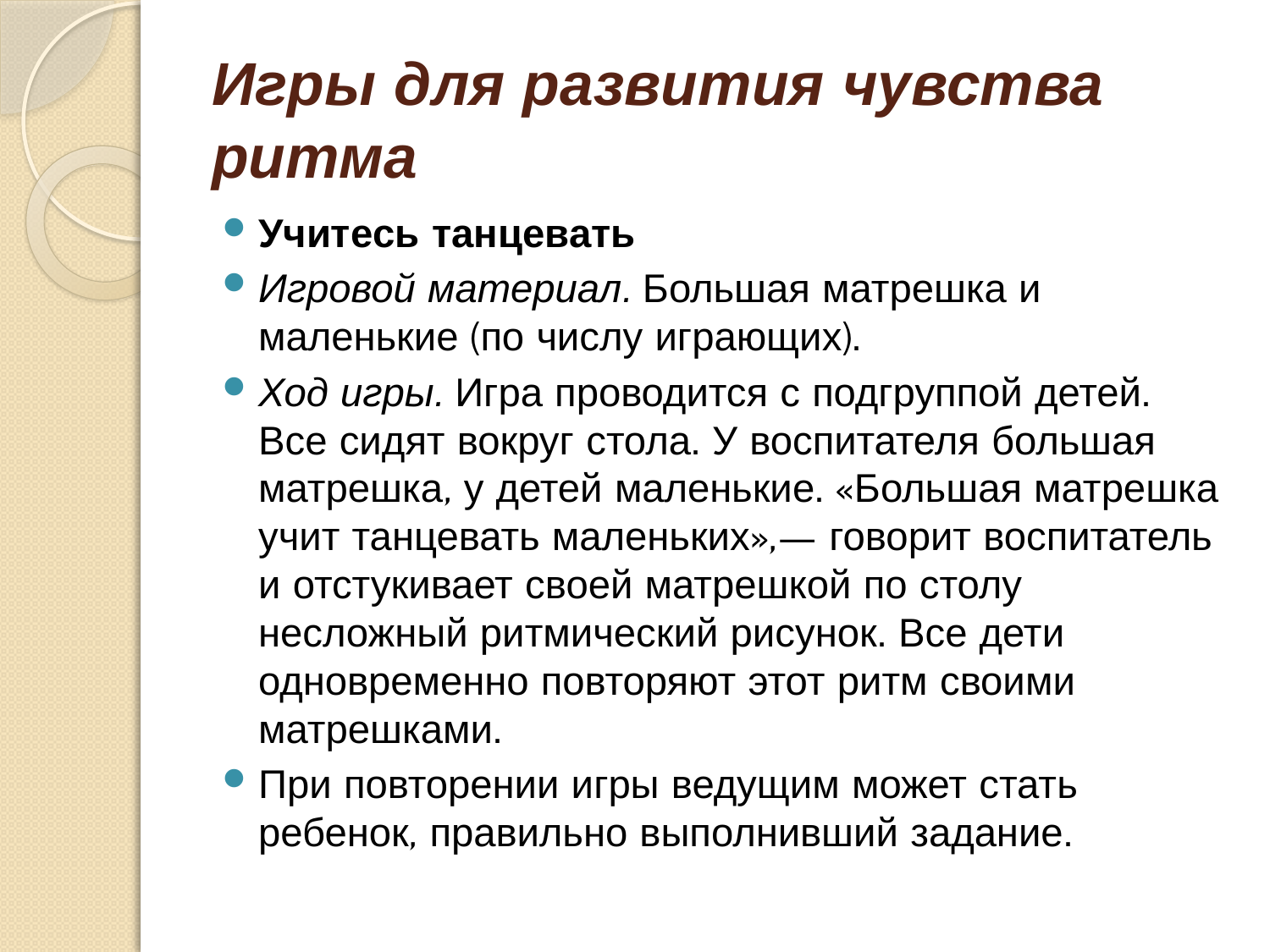

# Игры для развития чувства ритма
Учитесь танцевать
Игровой материал. Большая матрешка и маленькие (по числу играющих).
Ход игры. Игра проводится с подгруппой детей. Все сидят вокруг стола. У воспитателя большая матрешка, у детей маленькие. «Большая матрешка учит танцевать маленьких»,— говорит воспитатель и отстукивает своей матрешкой по столу несложный ритмический рисунок. Все дети одновременно повторяют этот ритм своими матрешками.
При повторении игры ведущим может стать ребенок, правильно выполнивший задание.